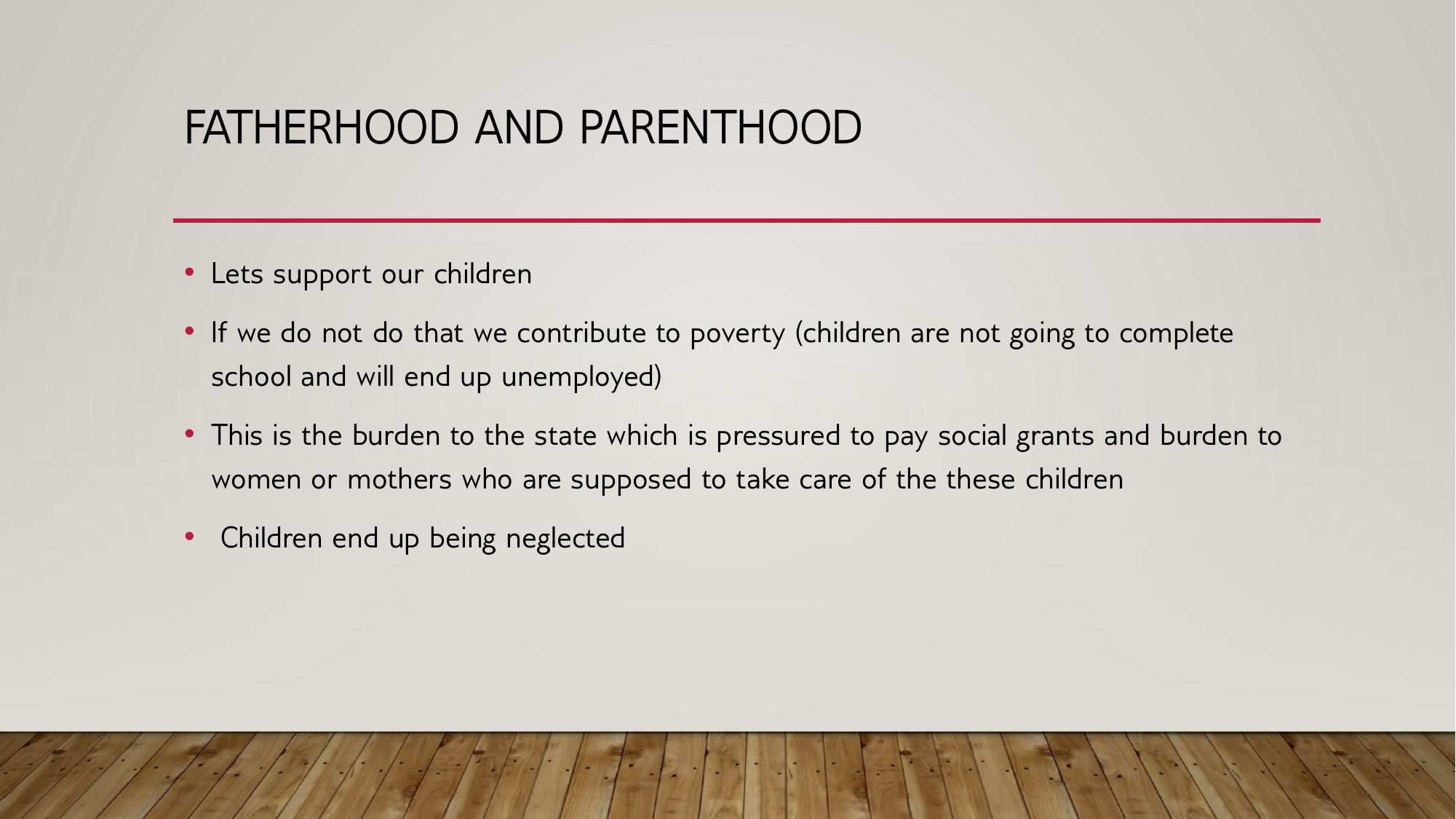

# Fatherhood and parenthood
Lets support our children
If we do not do that we contribute to poverty (children are not going to complete school and will end up unemployed)
This is the burden to the state which is pressured to pay social grants and burden to women or mothers who are supposed to take care of the these children
 Children end up being neglected